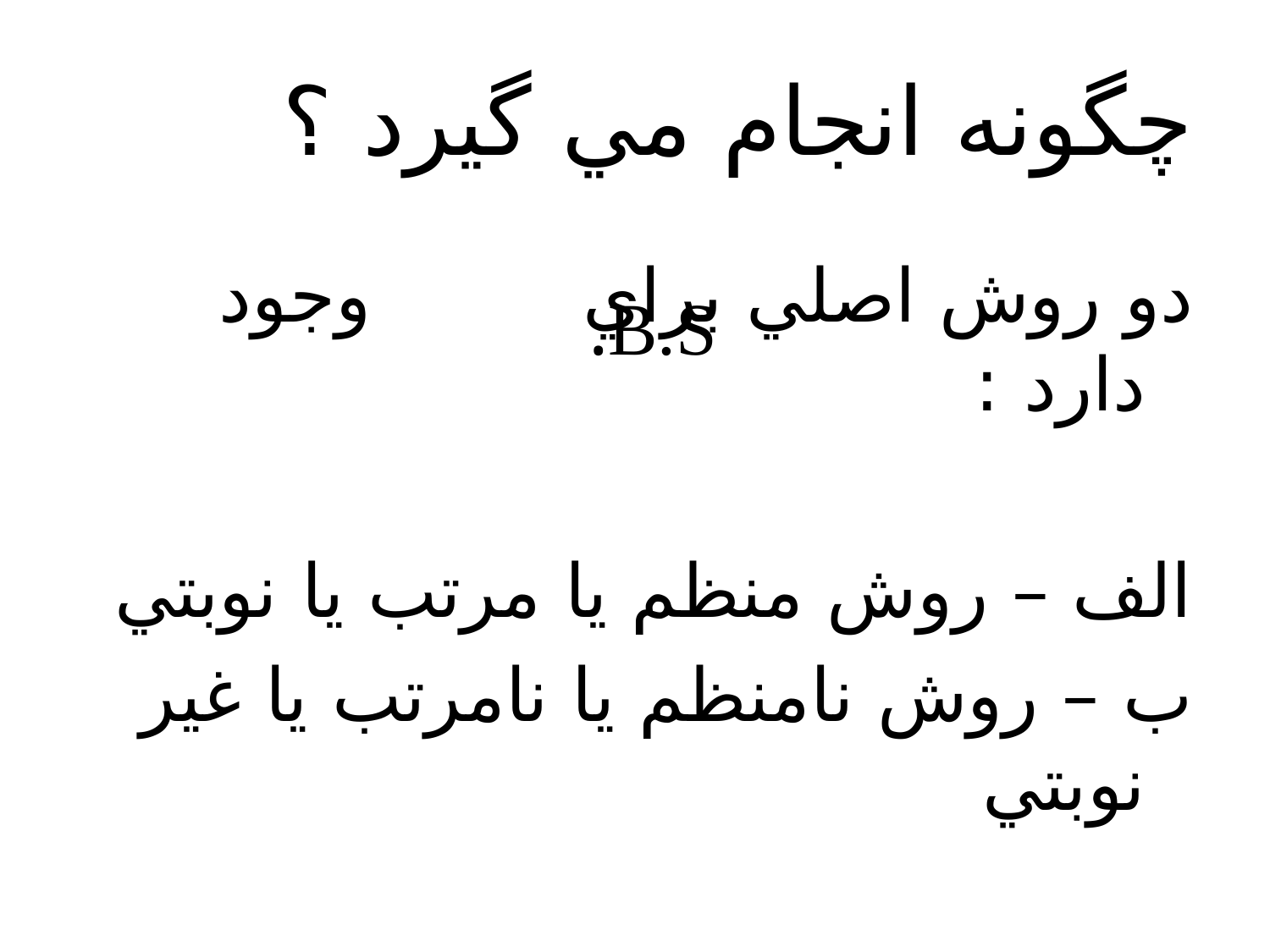

# چگونه انجام مي گيرد ؟
دو روش اصلي براي         وجود دارد :

الف – روش منظم يا مرتب يا نوبتي
ب – روش نامنظم يا نامرتب يا غير نوبتي
B.S.